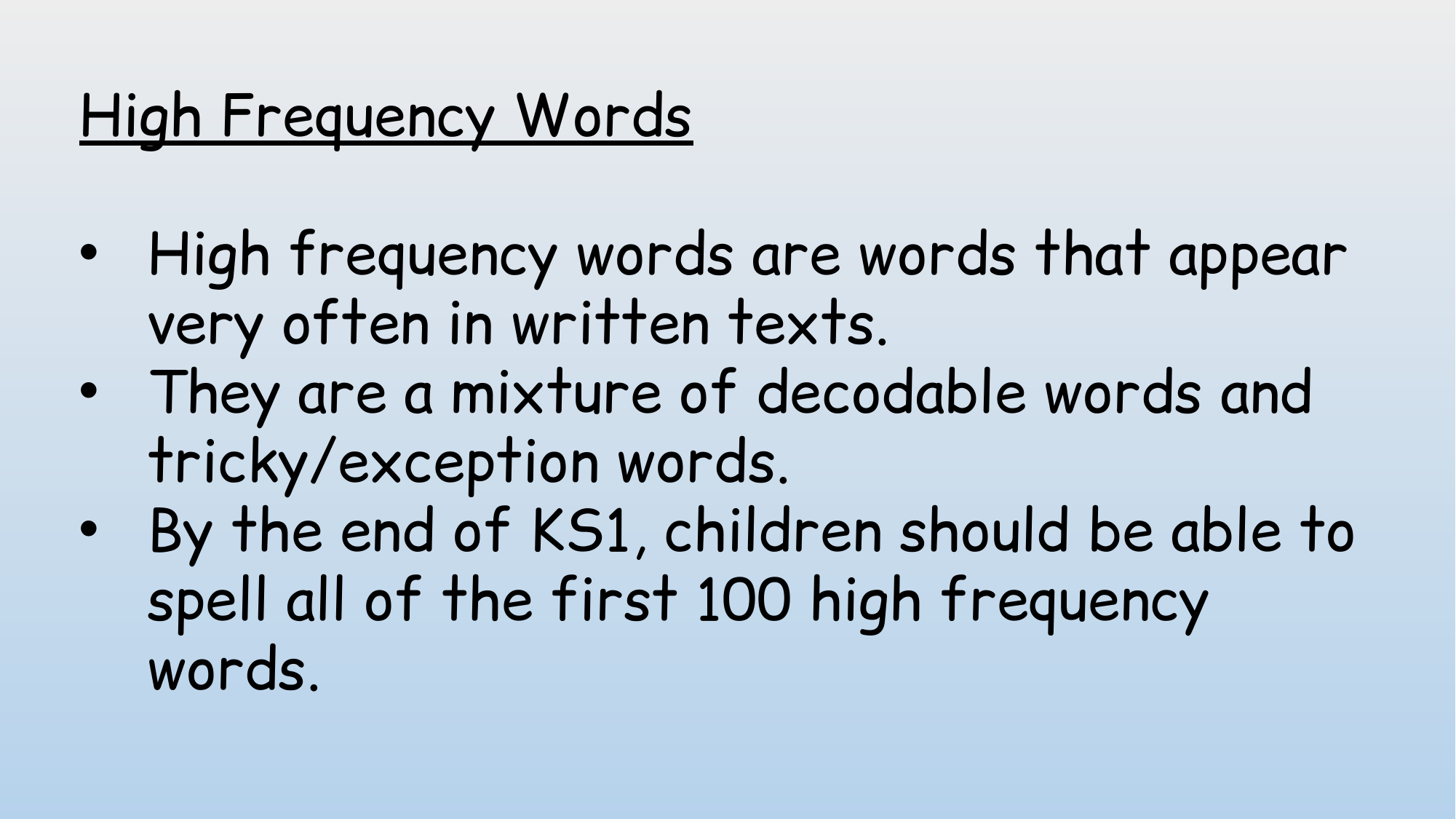

High Frequency Words

High frequency words are words that appear very often in written texts.
They are a mixture of decodable words and tricky/exception words.
By the end of KS1, children should be able to spell all of the first 100 high frequency words.